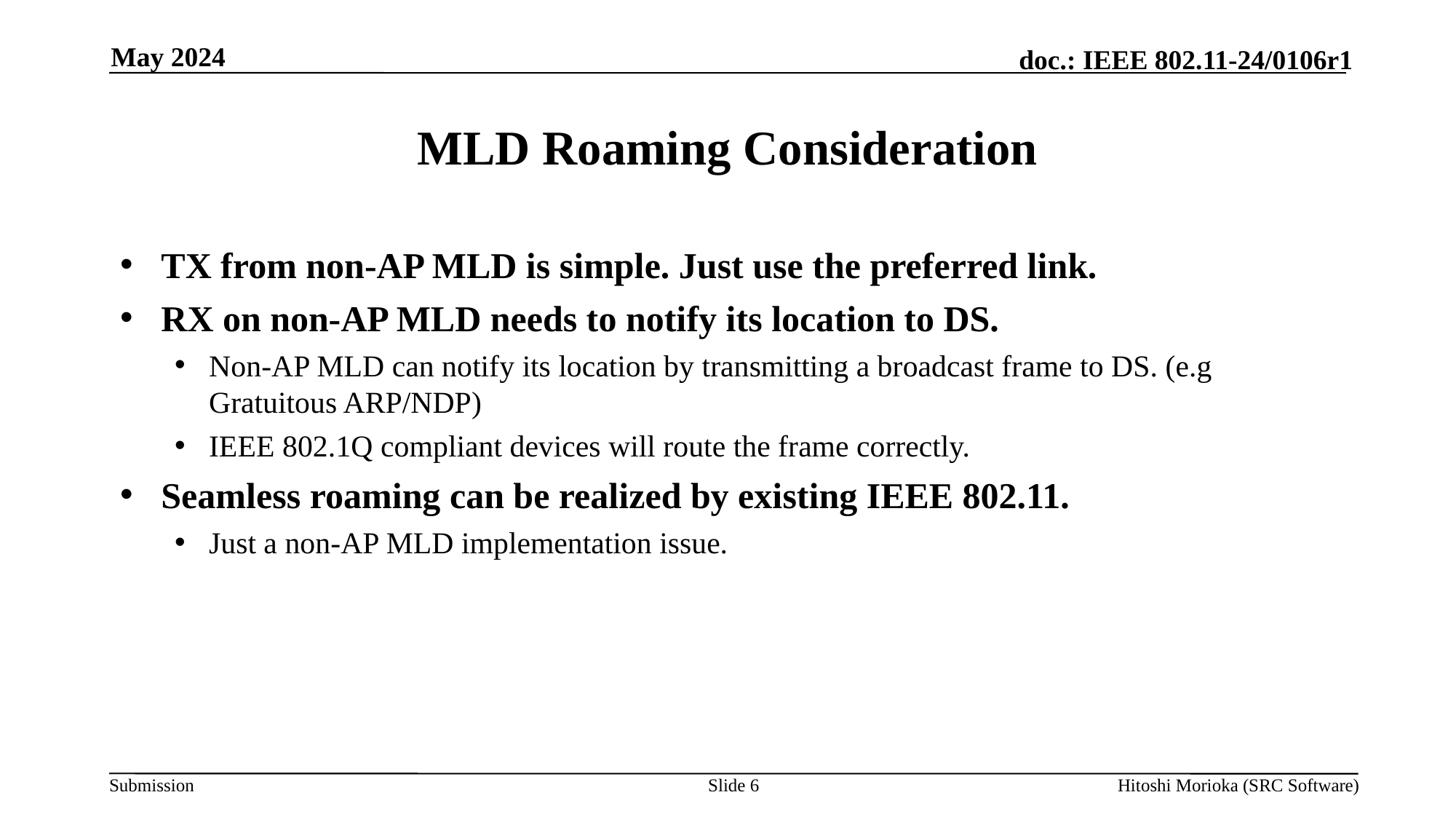

May 2024
# MLD Roaming Consideration
TX from non-AP MLD is simple. Just use the preferred link.
RX on non-AP MLD needs to notify its location to DS.
Non-AP MLD can notify its location by transmitting a broadcast frame to DS. (e.g Gratuitous ARP/NDP)
IEEE 802.1Q compliant devices will route the frame correctly.
Seamless roaming can be realized by existing IEEE 802.11.
Just a non-AP MLD implementation issue.
Slide 6
Hitoshi Morioka (SRC Software)